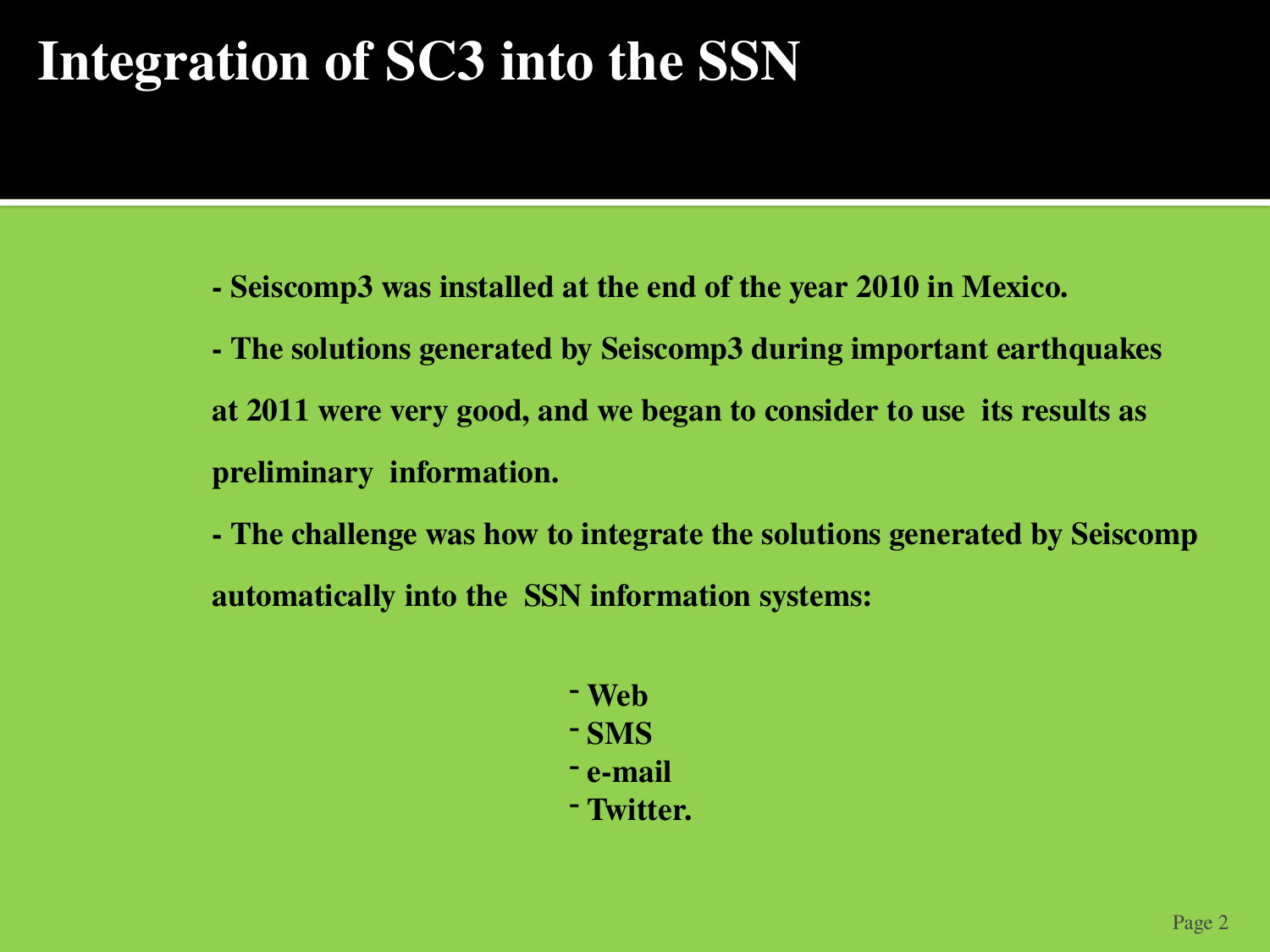

Integration of SC3 into the SSN
	- Seiscomp3 was installed at the end of the year 2010 in Mexico.
	- The solutions generated by Seiscomp3 during important earthquakes  at 2011 were very good, and we began to consider to use  its results as preliminary  information.
	- The challenge was how to integrate the solutions generated by Seiscomp automatically into the  SSN information systems:

 Web
 SMS
 e-mail
 Twitter.
Page 2